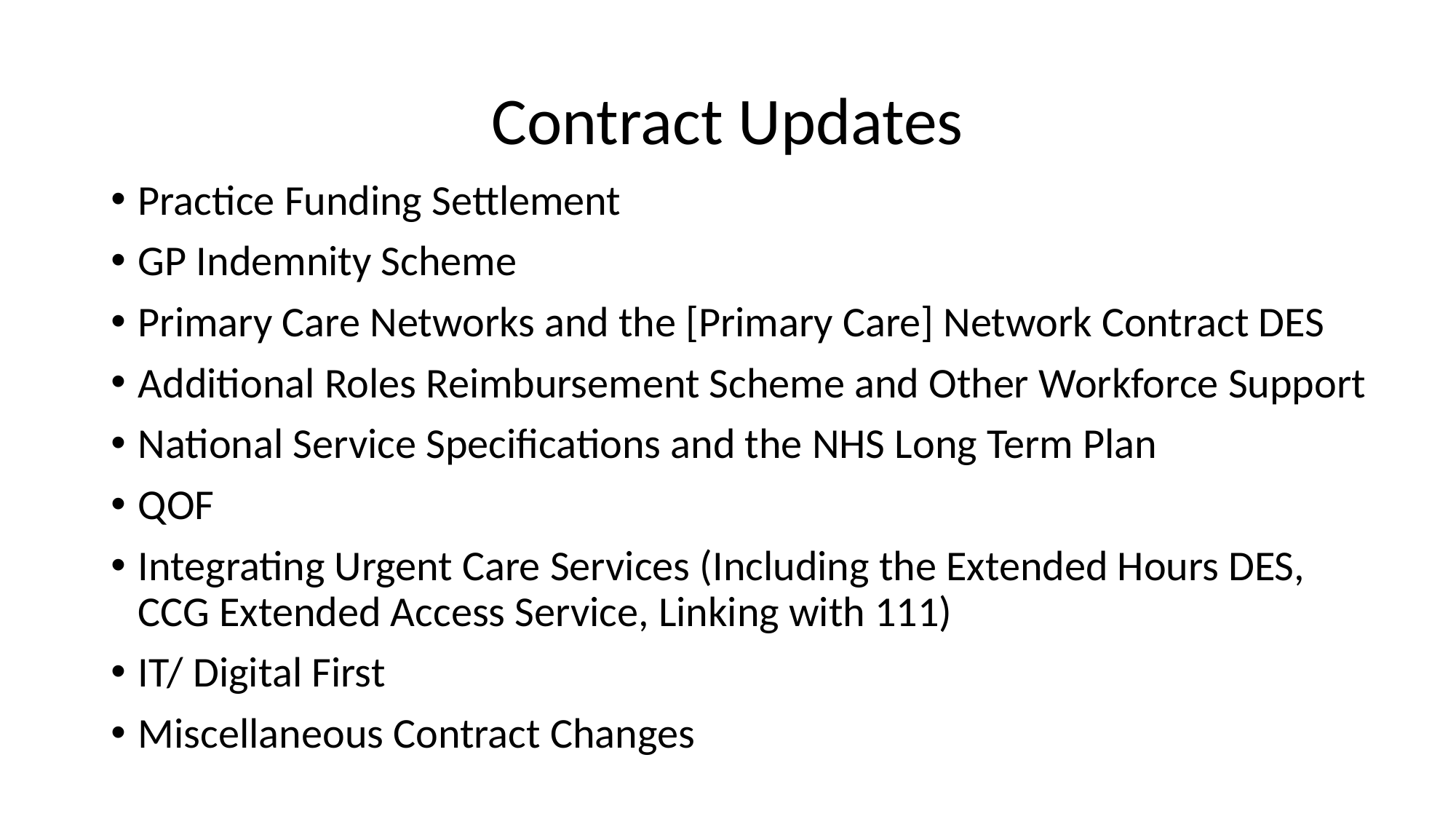

# Contract Updates
Practice Funding Settlement
GP Indemnity Scheme
Primary Care Networks and the [Primary Care] Network Contract DES
Additional Roles Reimbursement Scheme and Other Workforce Support
National Service Specifications and the NHS Long Term Plan
QOF
Integrating Urgent Care Services (Including the Extended Hours DES, CCG Extended Access Service, Linking with 111)
IT/ Digital First
Miscellaneous Contract Changes